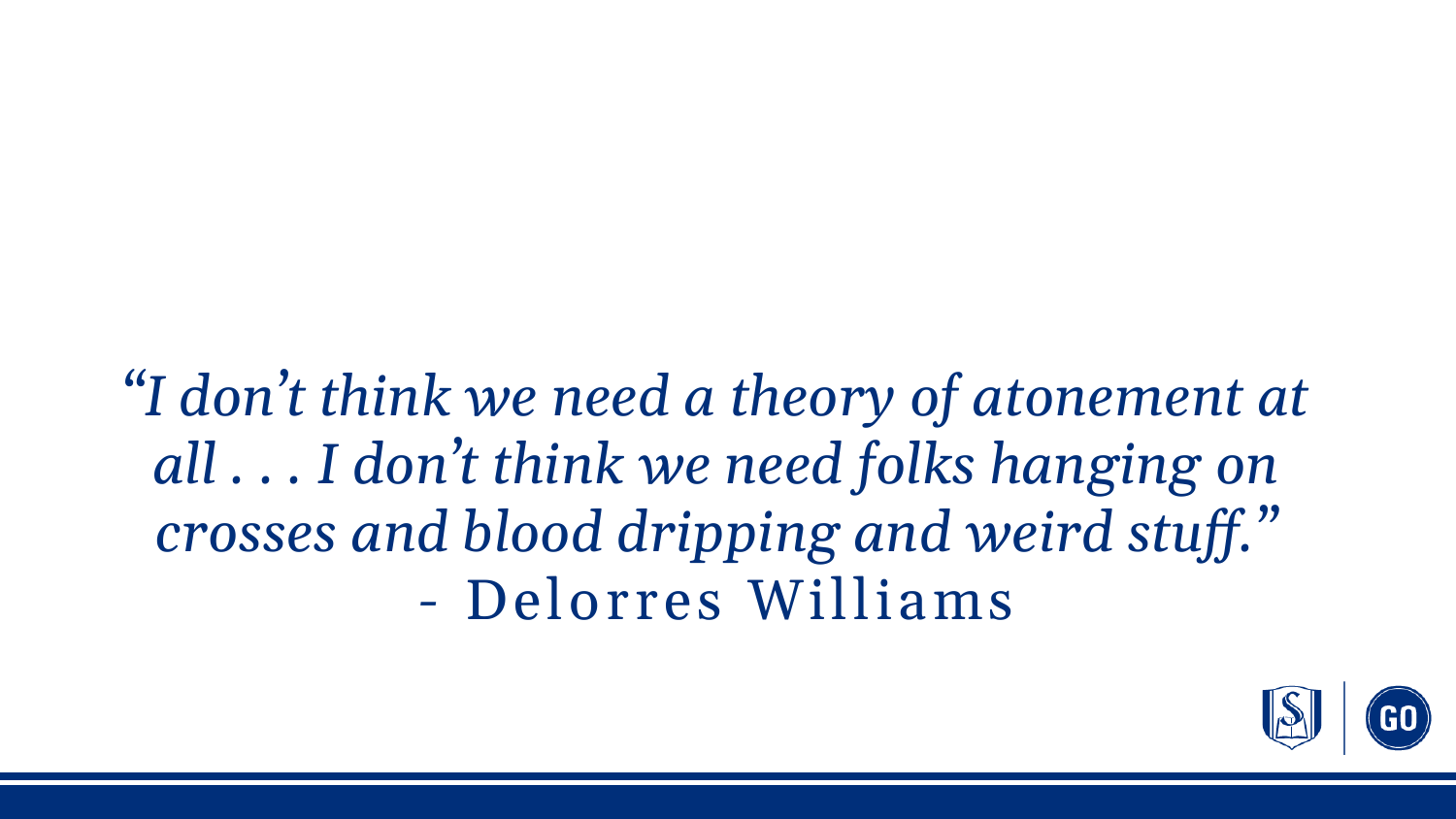

“I don’t think we need a theory of atonement at all . . . I don’t think we need folks hanging on crosses and blood dripping and weird stuff.”
- Delorres Williams